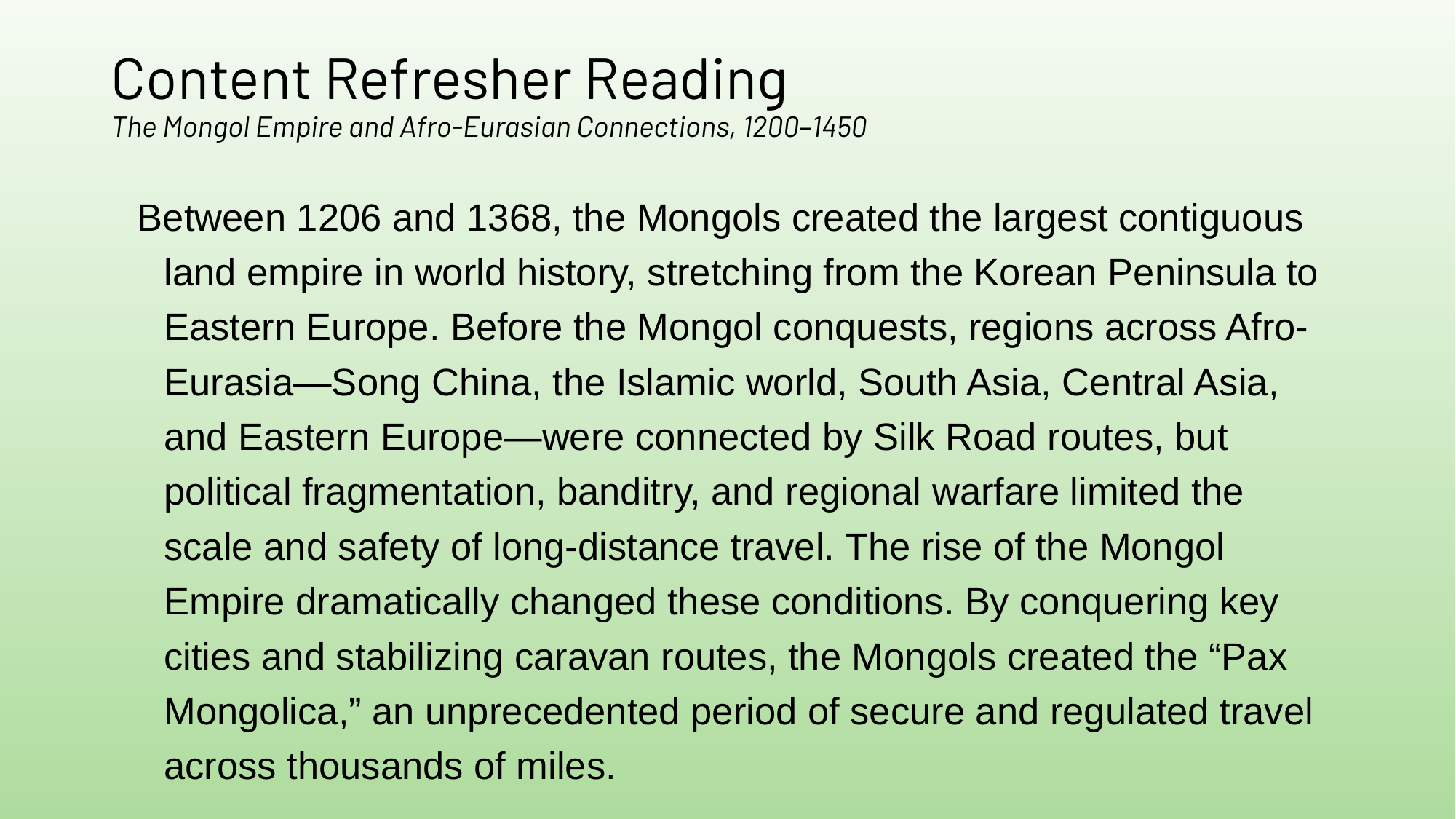

# Content Refresher Reading The Mongol Empire and Afro-Eurasian Connections, 1200–1450
Between 1206 and 1368, the Mongols created the largest contiguous land empire in world history, stretching from the Korean Peninsula to Eastern Europe. Before the Mongol conquests, regions across Afro-Eurasia—Song China, the Islamic world, South Asia, Central Asia, and Eastern Europe—were connected by Silk Road routes, but political fragmentation, banditry, and regional warfare limited the scale and safety of long-distance travel. The rise of the Mongol Empire dramatically changed these conditions. By conquering key cities and stabilizing caravan routes, the Mongols created the “Pax Mongolica,” an unprecedented period of secure and regulated travel across thousands of miles.